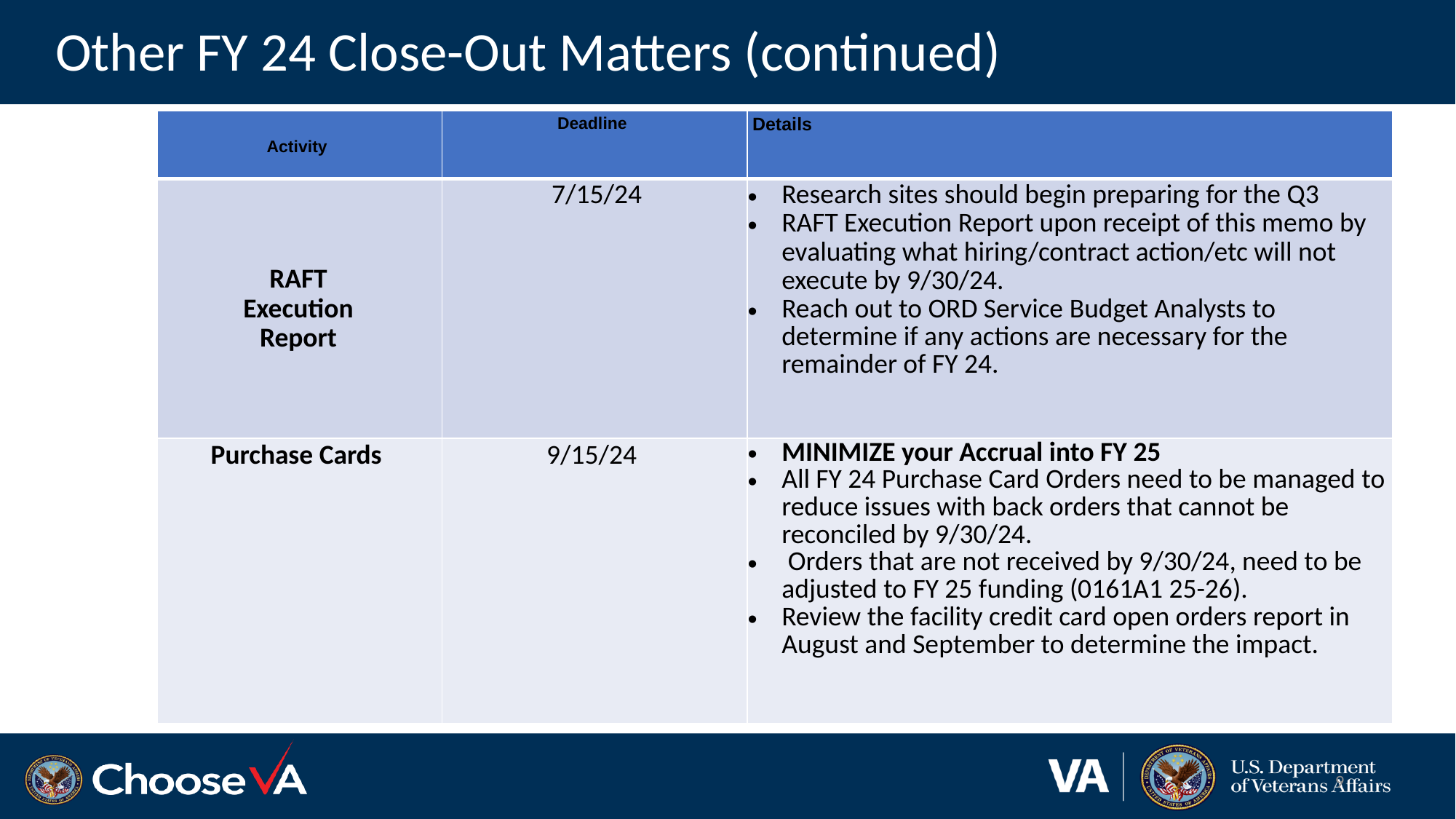

# Other FY 24 Close-Out Matters (continued)
| Activity | Deadline | Details |
| --- | --- | --- |
| RAFT Execution Report | 7/15/24 | Research sites should begin preparing for the Q3 RAFT Execution Report upon receipt of this memo by evaluating what hiring/contract action/etc will not execute by 9/30/24. Reach out to ORD Service Budget Analysts to determine if any actions are necessary for the remainder of FY 24. |
| Purchase Cards | 9/15/24 | MINIMIZE your Accrual into FY 25 All FY 24 Purchase Card Orders need to be managed to reduce issues with back orders that cannot be reconciled by 9/30/24. Orders that are not received by 9/30/24, need to be adjusted to FY 25 funding (0161A1 25-26). Review the facility credit card open orders report in August and September to determine the impact. |
9